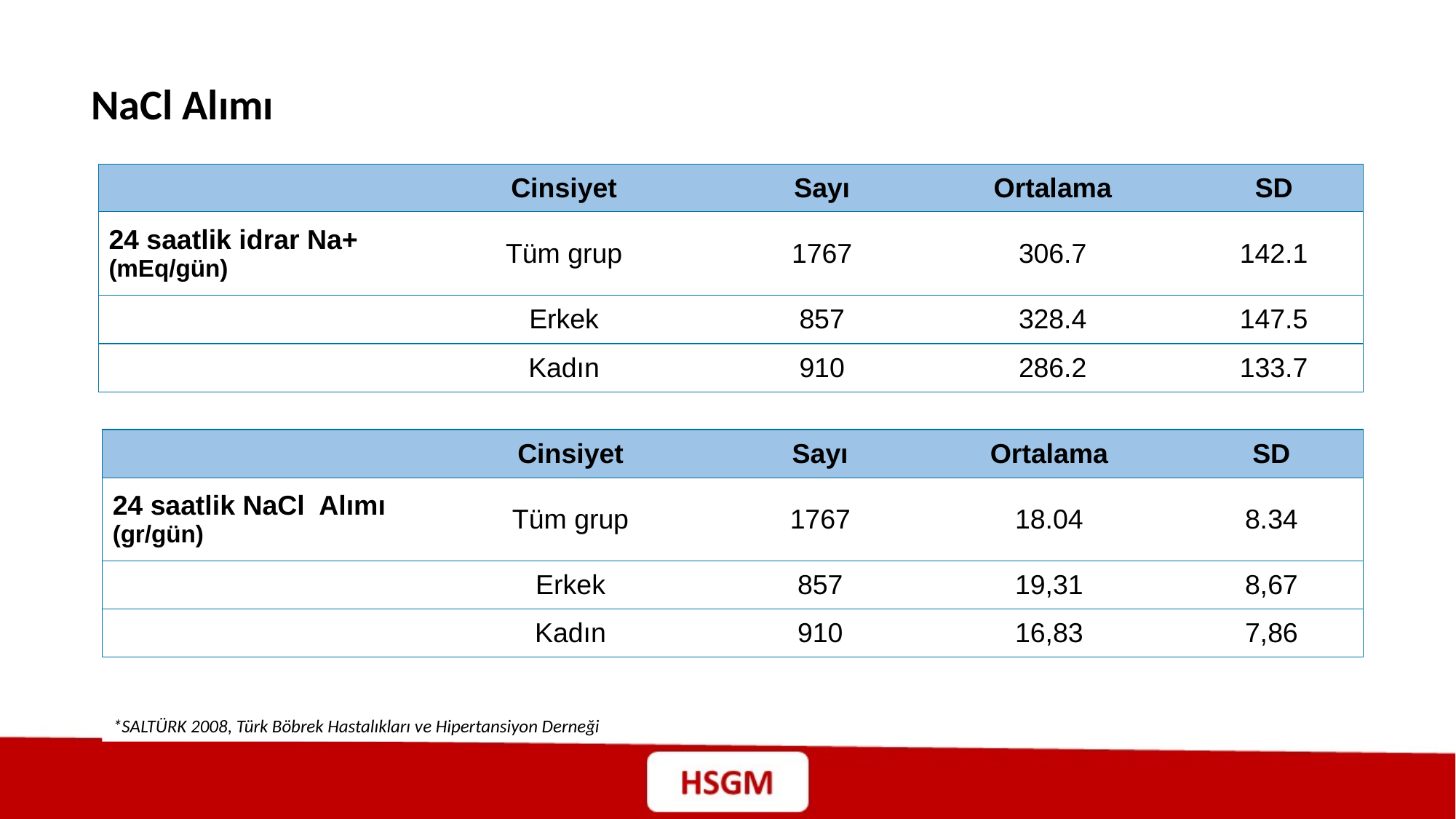

NaCl Alımı
|  | Cinsiyet | Sayı | Ortalama | SD |
| --- | --- | --- | --- | --- |
| 24 saatlik idrar Na+ (mEq/gün) | Tüm grup | 1767 | 306.7 | 142.1 |
|  | Erkek | 857 | 328.4 | 147.5 |
|  | Kadın | 910 | 286.2 | 133.7 |
|  | Cinsiyet | Sayı | Ortalama | SD |
| --- | --- | --- | --- | --- |
| 24 saatlik NaCl Alımı (gr/gün) | Tüm grup | 1767 | 18.04 | 8.34 |
|  | Erkek | 857 | 19,31 | 8,67 |
|  | Kadın | 910 | 16,83 | 7,86 |
*SALTÜRK 2008, Türk Böbrek Hastalıkları ve Hipertansiyon Derneği